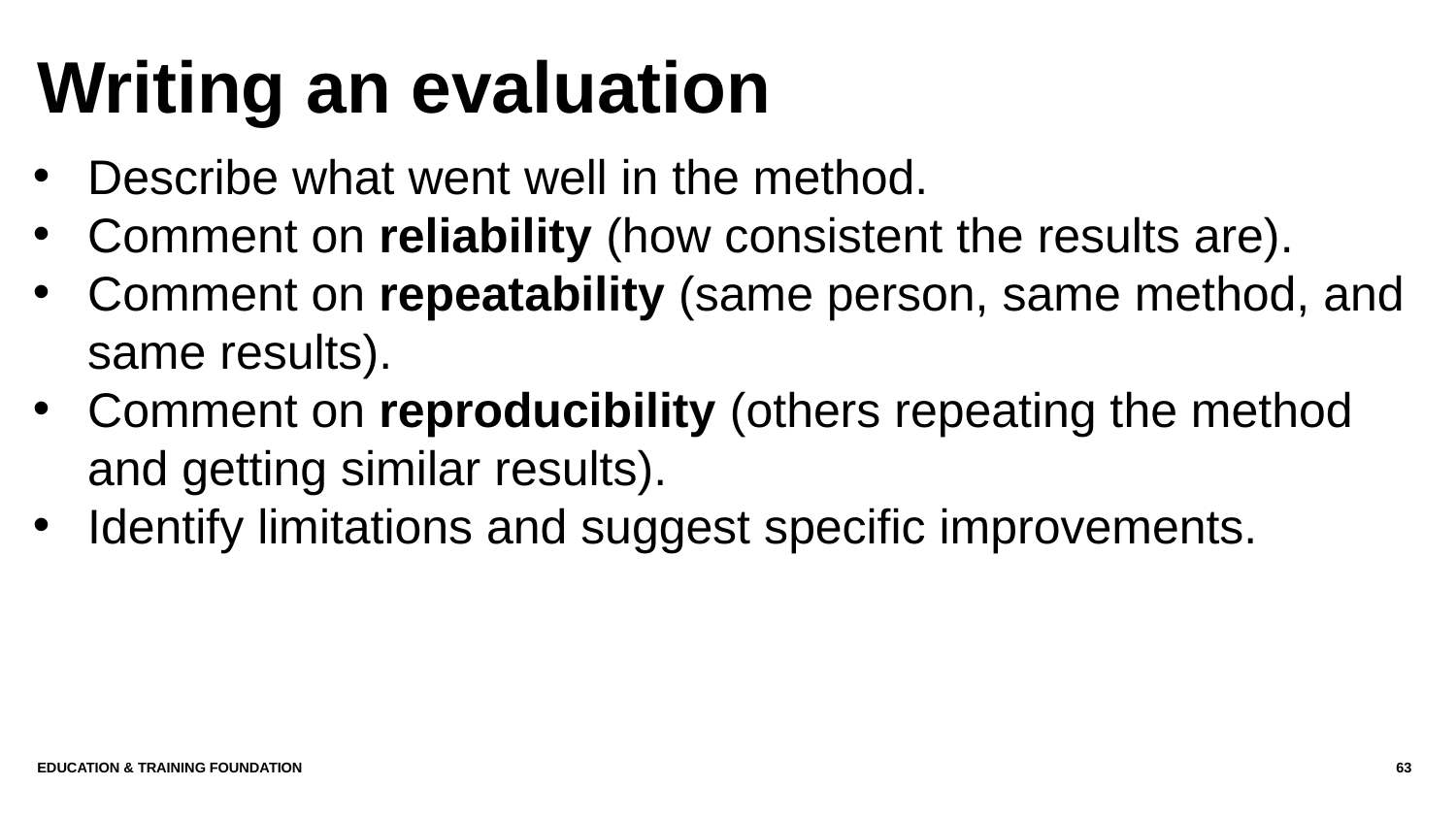

# Writing an evaluation
Describe what went well in the method.
Comment on reliability (how consistent the results are).
Comment on repeatability (same person, same method, and same results).
Comment on reproducibility (others repeating the method and getting similar results).
Identify limitations and suggest specific improvements.
Education & Training Foundation
63